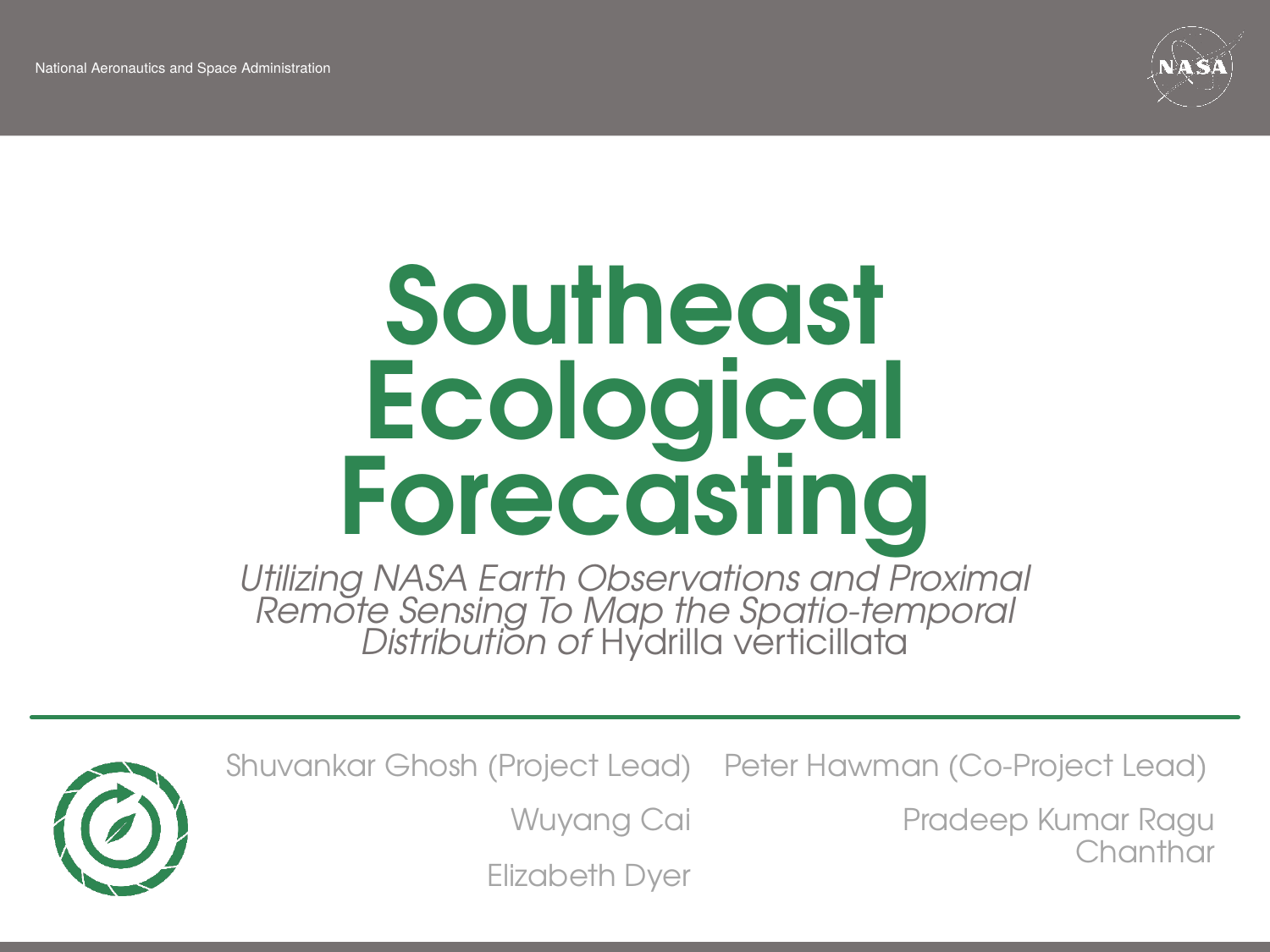

Southeast Ecological Forecasting
Utilizing NASA Earth Observations and Proximal Remote Sensing To Map the Spatio-temporal Distribution of Hydrilla verticillata
Peter Hawman (Co-Project Lead)
Shuvankar Ghosh (Project Lead)
Wuyang Cai
Pradeep Kumar Ragu Chanthar
Elizabeth Dyer